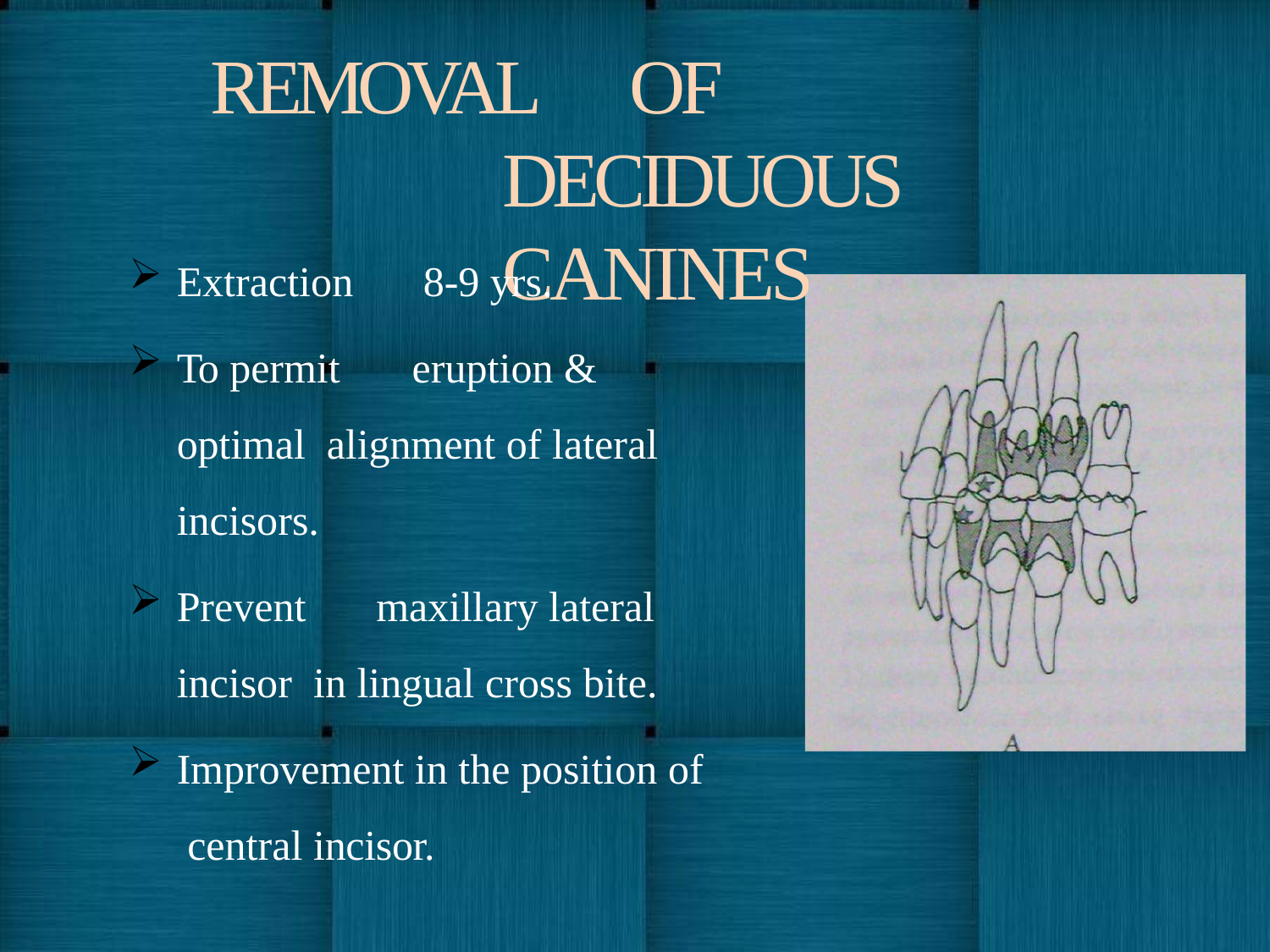

# REMOVAL	OF DECIDUOUS  CANINES
Extraction	8-9 yrs.
To permit	eruption & optimal  alignment of lateral incisors.
Prevent	maxillary lateral incisor  in lingual cross bite.
Improvement in the position of  central incisor.